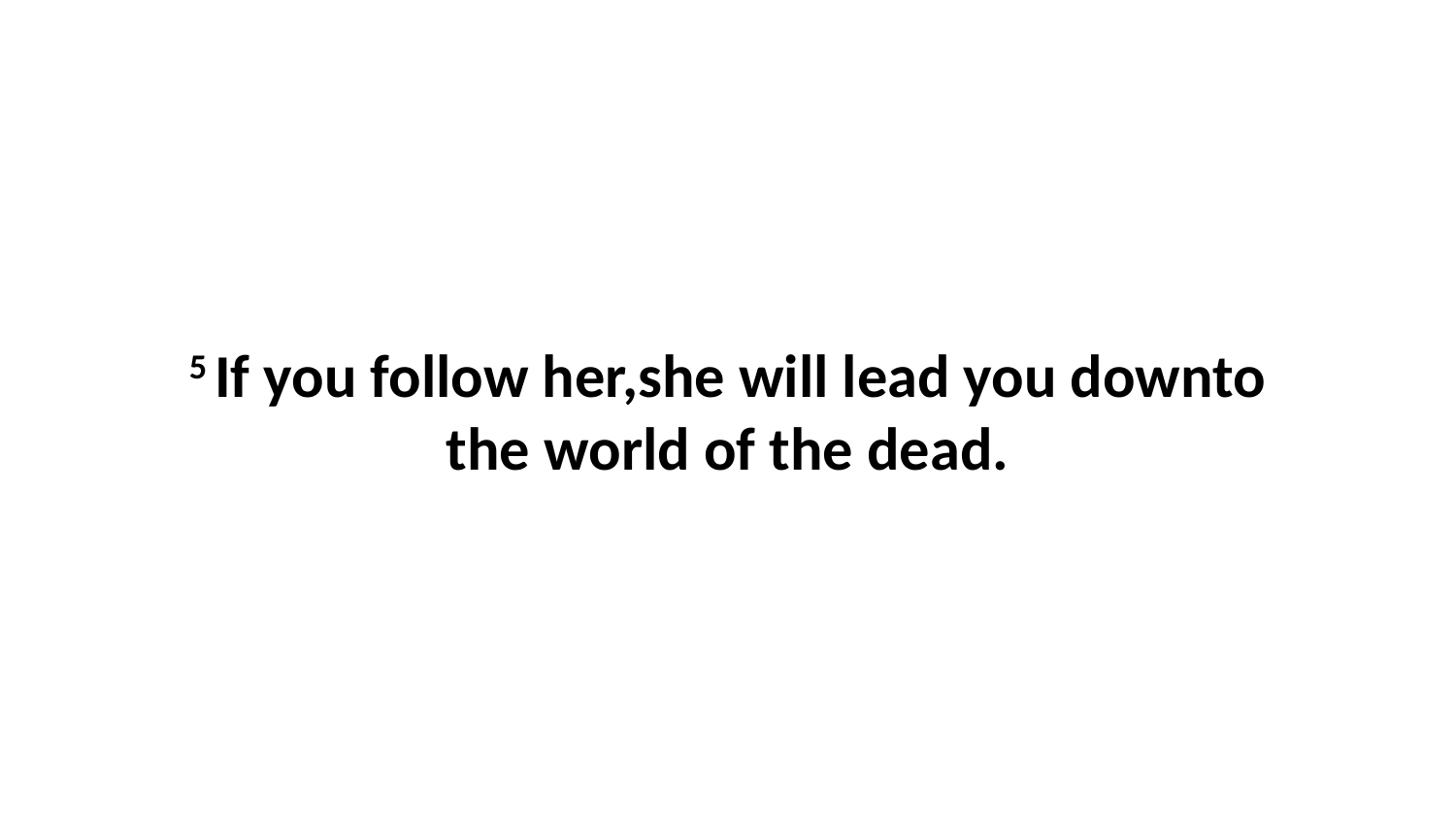

5 If you follow her,she will lead you downto the world of the dead.